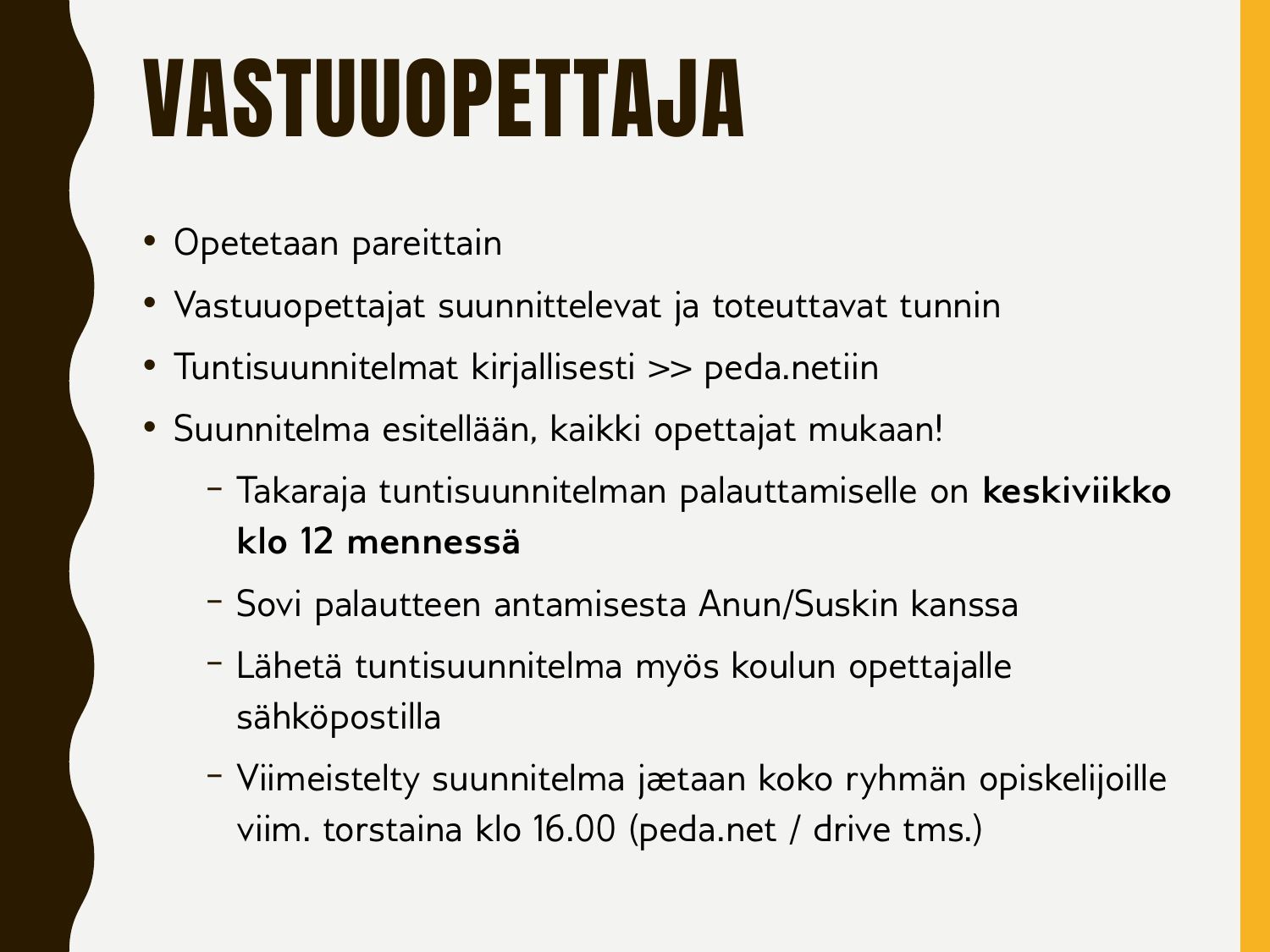

# Vastuuopettaja
Opetetaan pareittain
Vastuuopettajat suunnittelevat ja toteuttavat tunnin
Tuntisuunnitelmat kirjallisesti >> peda.netiin
Suunnitelma esitellään, kaikki opettajat mukaan!
Takaraja tuntisuunnitelman palauttamiselle on keskiviikko klo 12 mennessä
Sovi palautteen antamisesta Anun/Suskin kanssa
Lähetä tuntisuunnitelma myös koulun opettajalle sähköpostilla
Viimeistelty suunnitelma jaetaan koko ryhmän opiskelijoille viim. torstaina klo 16.00 (peda.net / drive tms.)